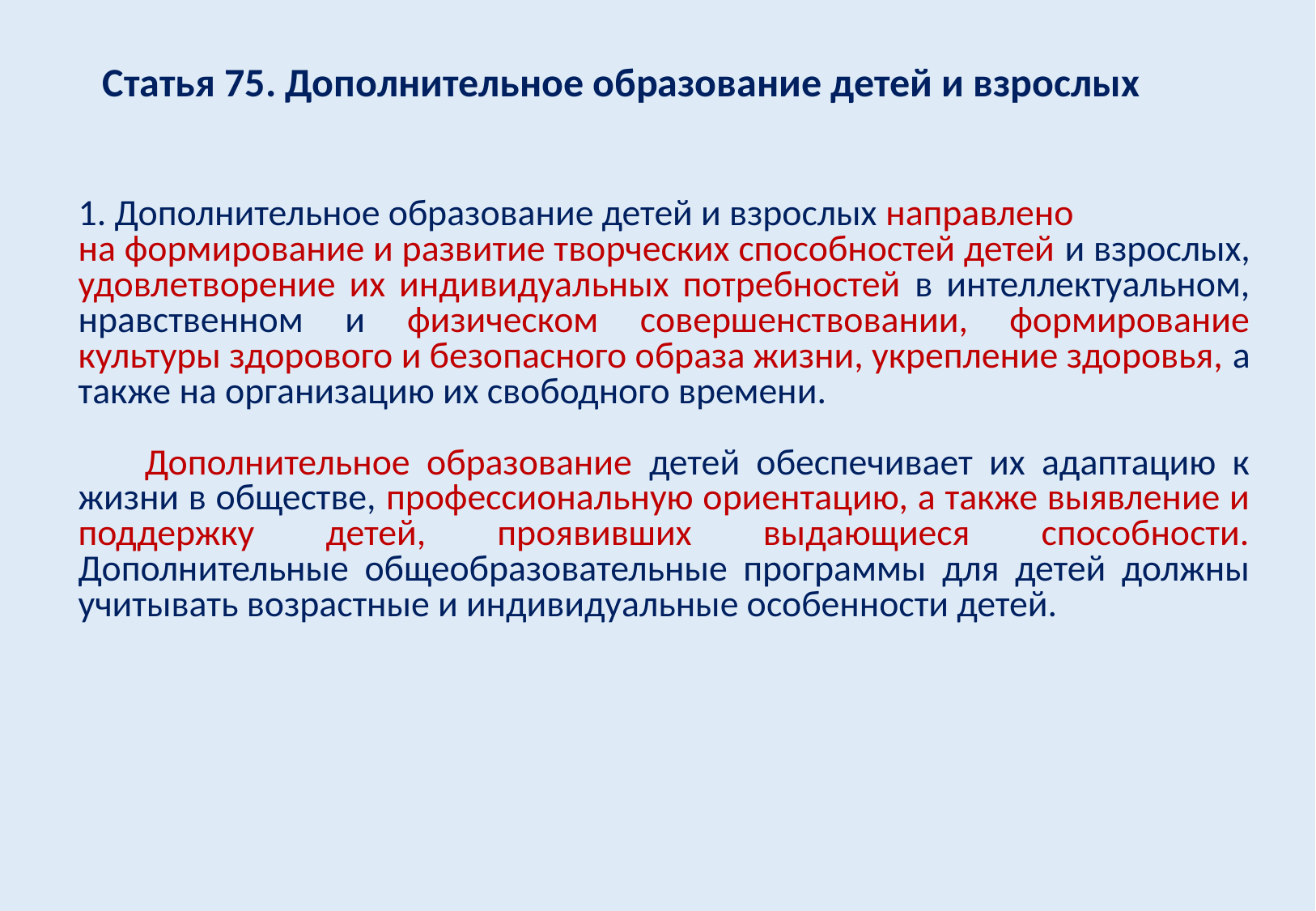

# Статья 75. Дополнительное образование детей и взрослых
 Дополнительное образование детей и взрослых направлено
на формирование и развитие творческих способностей детей и взрослых, удовлетворение их индивидуальных потребностей в интеллектуальном, нравственном и физическом совершенствовании, формирование культуры здорового и безопасного образа жизни, укрепление здоровья, а также на организацию их свободного времени.

    Дополнительное образование детей обеспечивает их адаптацию к жизни в обществе, профессиональную ориентацию, а также выявление и поддержку детей, проявивших выдающиеся способности. Дополнительные общеобразовательные программы для детей должны учитывать возрастные и индивидуальные особенности детей.